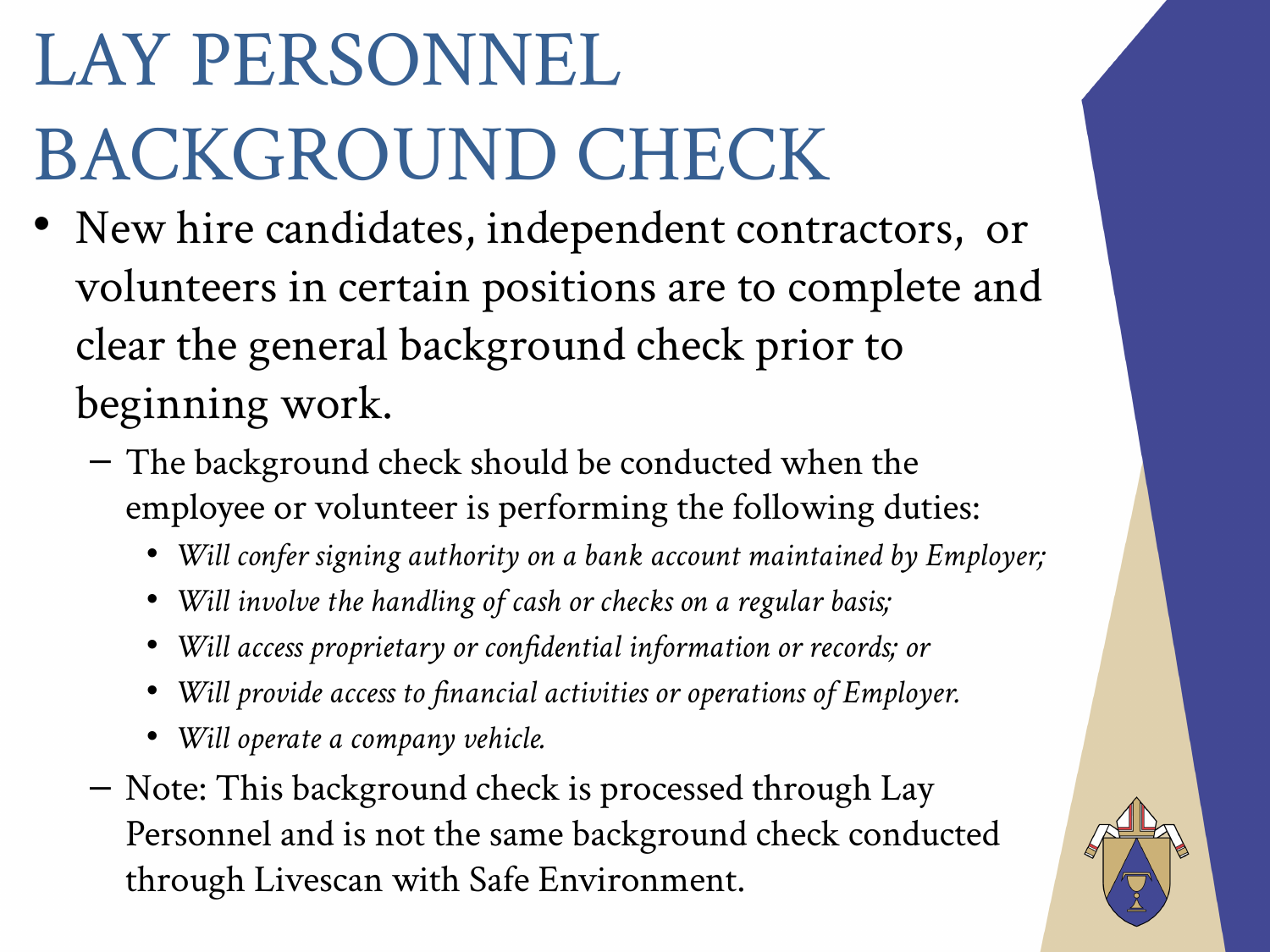

# Lay Personnel Background Check
New hire candidates, independent contractors,  or volunteers in certain positions are to complete and clear the general background check prior to beginning work.
The background check should be conducted when the employee or volunteer is performing the following duties:
Will confer signing authority on a bank account maintained by Employer;
Will involve the handling of cash or checks on a regular basis;
Will access proprietary or confidential information or records; or
Will provide access to financial activities or operations of Employer.
Will operate a company vehicle.
Note: This background check is processed through Lay Personnel and is not the same background check conducted through Livescan with Safe Environment.